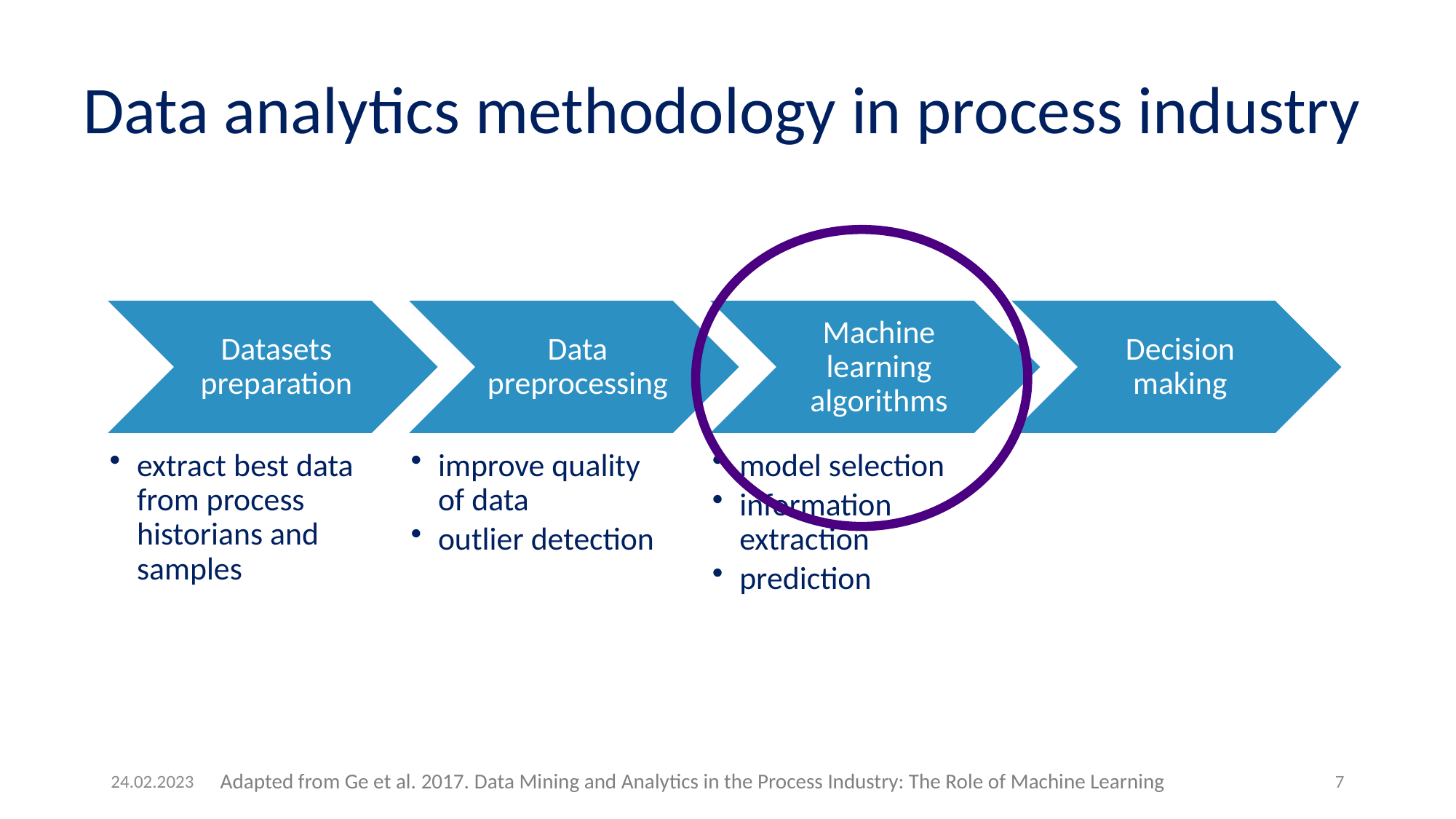

# Data analytics methodology in process industry
Datasets preparation
extract best data from process historians and samples
Data preprocessing
improve quality of data
outlier detection

Machine learning algorithms
model selection
information extraction
prediction

Decision making

24.02.2023
7
Adapted from Ge et al. 2017. Data Mining and Analytics in the Process Industry: The Role of Machine Learning